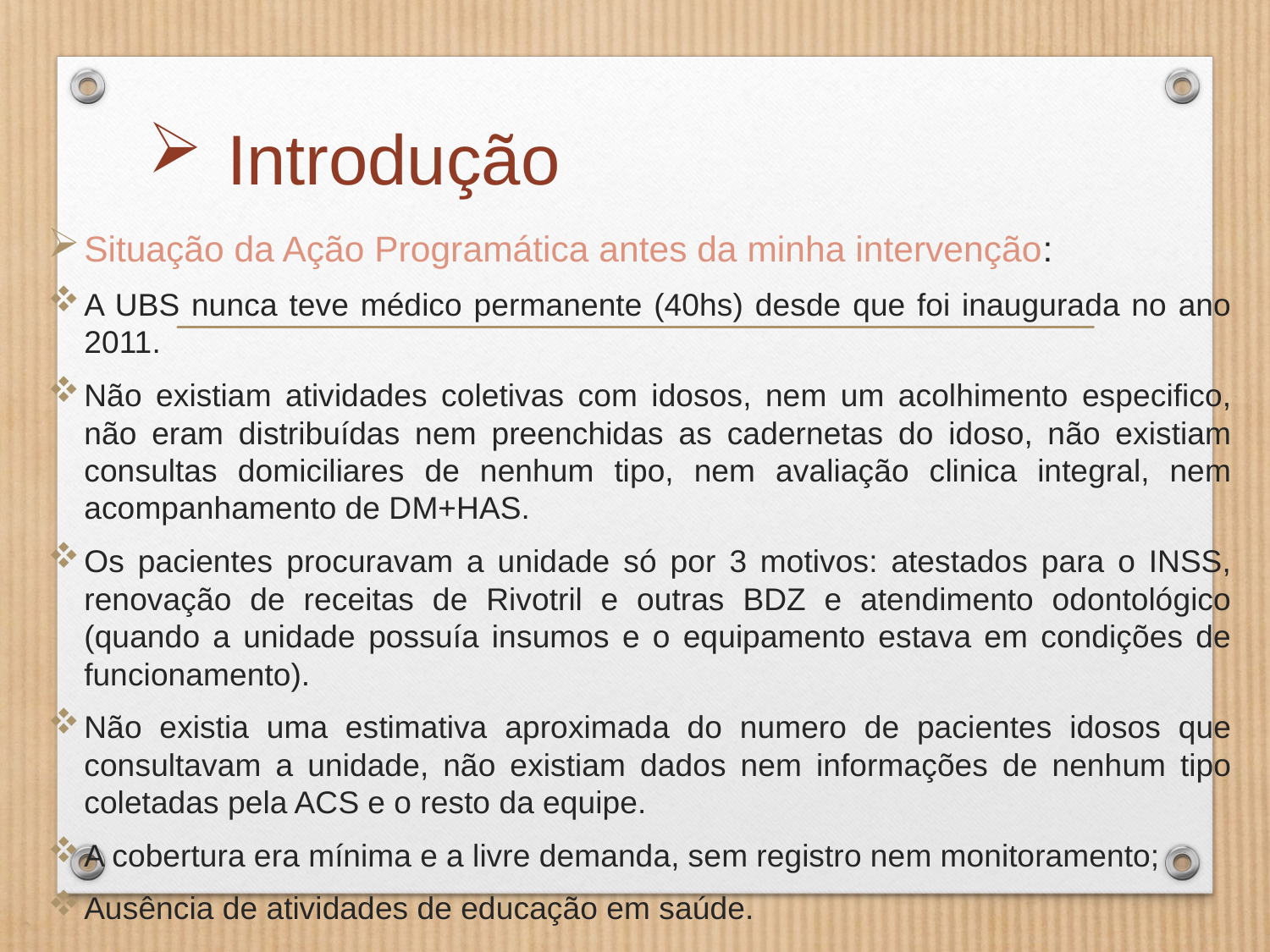

# Introdução
Situação da Ação Programática antes da minha intervenção:
A UBS nunca teve médico permanente (40hs) desde que foi inaugurada no ano 2011.
Não existiam atividades coletivas com idosos, nem um acolhimento especifico, não eram distribuídas nem preenchidas as cadernetas do idoso, não existiam consultas domiciliares de nenhum tipo, nem avaliação clinica integral, nem acompanhamento de DM+HAS.
Os pacientes procuravam a unidade só por 3 motivos: atestados para o INSS, renovação de receitas de Rivotril e outras BDZ e atendimento odontológico (quando a unidade possuía insumos e o equipamento estava em condições de funcionamento).
Não existia uma estimativa aproximada do numero de pacientes idosos que consultavam a unidade, não existiam dados nem informações de nenhum tipo coletadas pela ACS e o resto da equipe.
A cobertura era mínima e a livre demanda, sem registro nem monitoramento;
Ausência de atividades de educação em saúde.